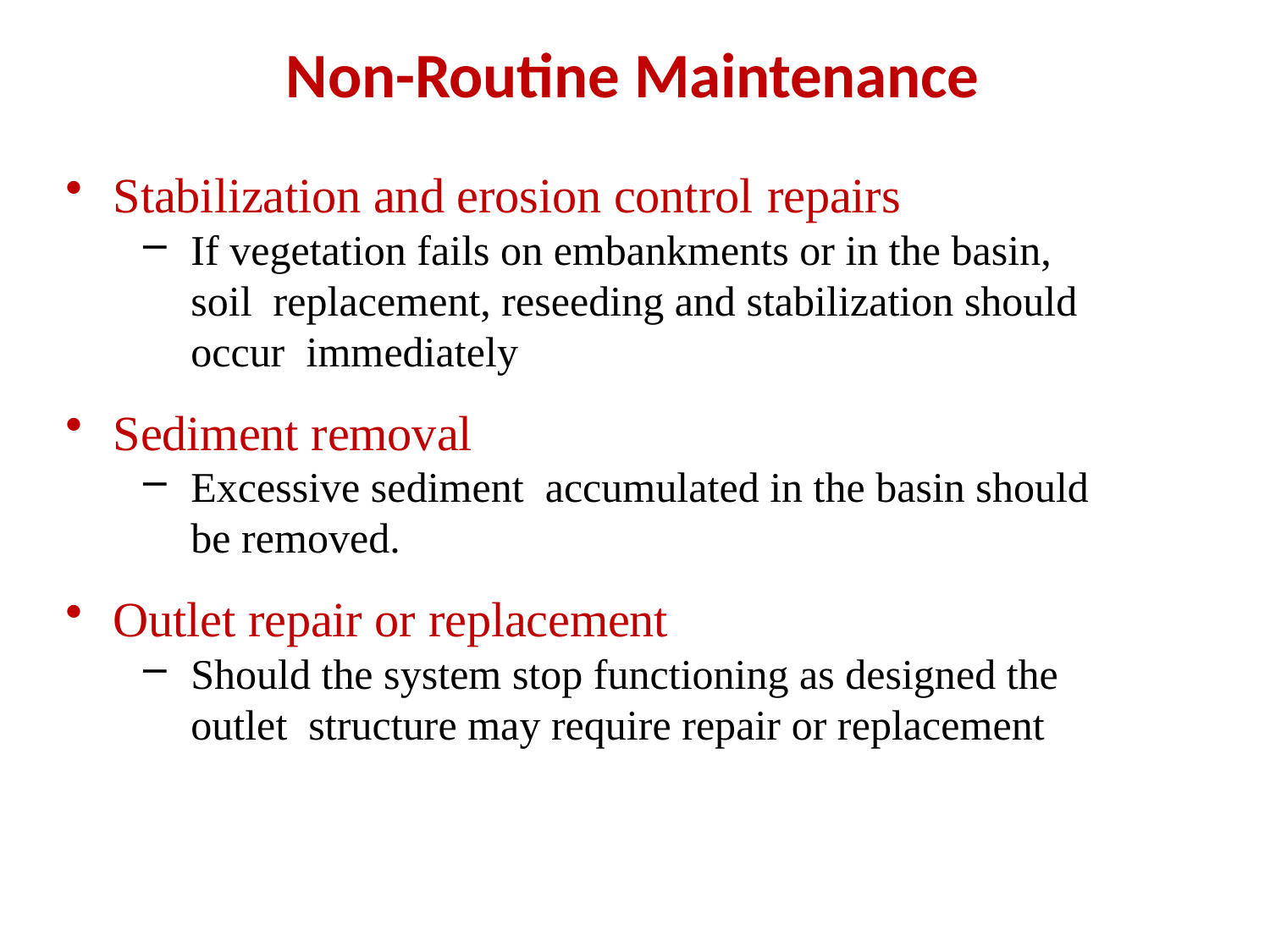

# Non-Routine Maintenance
Stabilization and erosion control repairs
If vegetation fails on embankments or in the basin, soil  replacement, reseeding and stabilization should occur  immediately
Sediment removal
Excessive sediment  accumulated in the basin should be removed.
Outlet repair or replacement
Should the system stop functioning as designed the outlet  structure may require repair or replacement